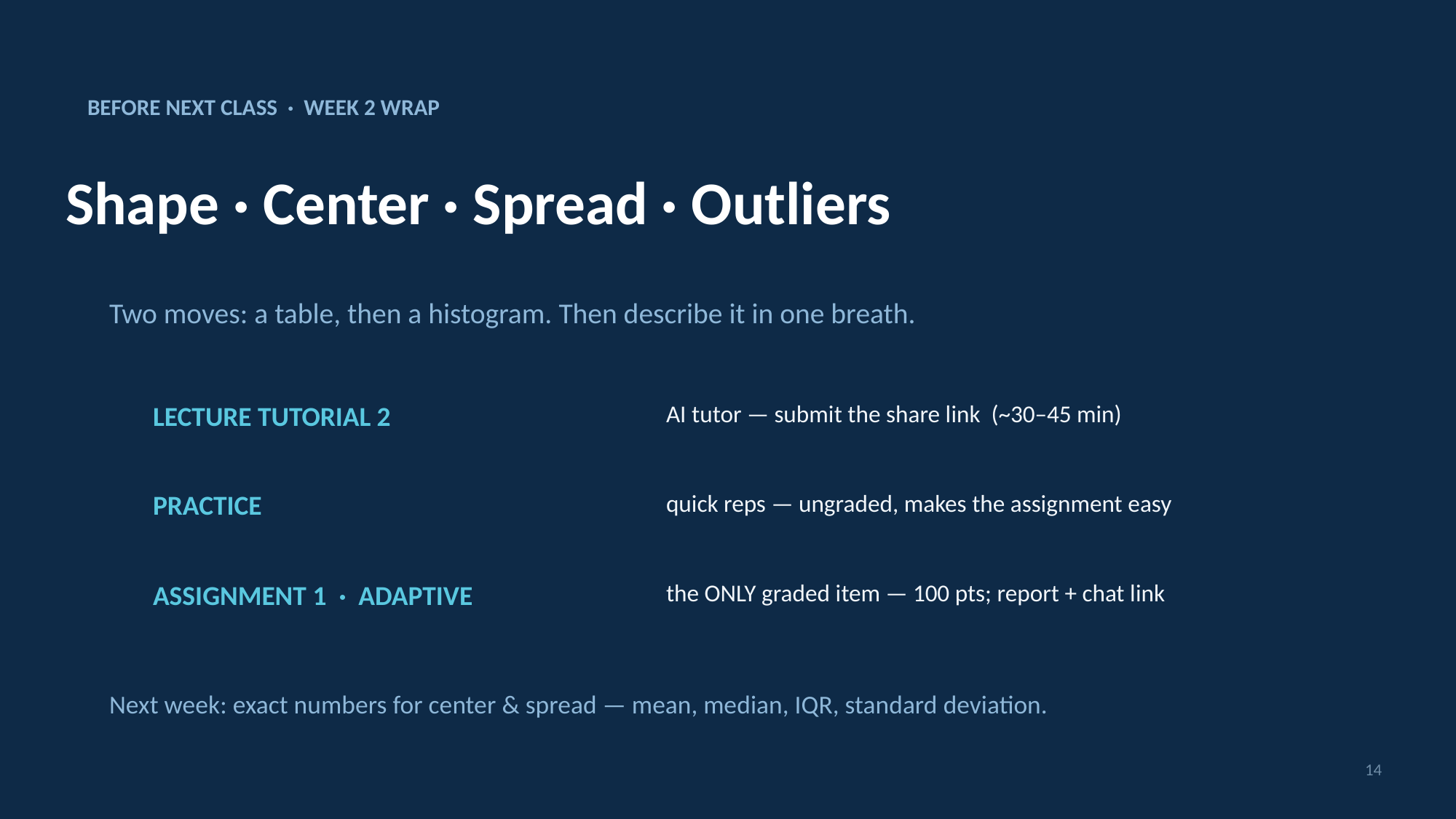

BEFORE NEXT CLASS  ·  WEEK 2 WRAP
Shape · Center · Spread · Outliers
Two moves: a table, then a histogram. Then describe it in one breath.
LECTURE TUTORIAL 2
AI tutor — submit the share link  (~30–45 min)
PRACTICE
quick reps — ungraded, makes the assignment easy
ASSIGNMENT 1  ·  ADAPTIVE
the ONLY graded item — 100 pts; report + chat link
Next week: exact numbers for center & spread — mean, median, IQR, standard deviation.
14